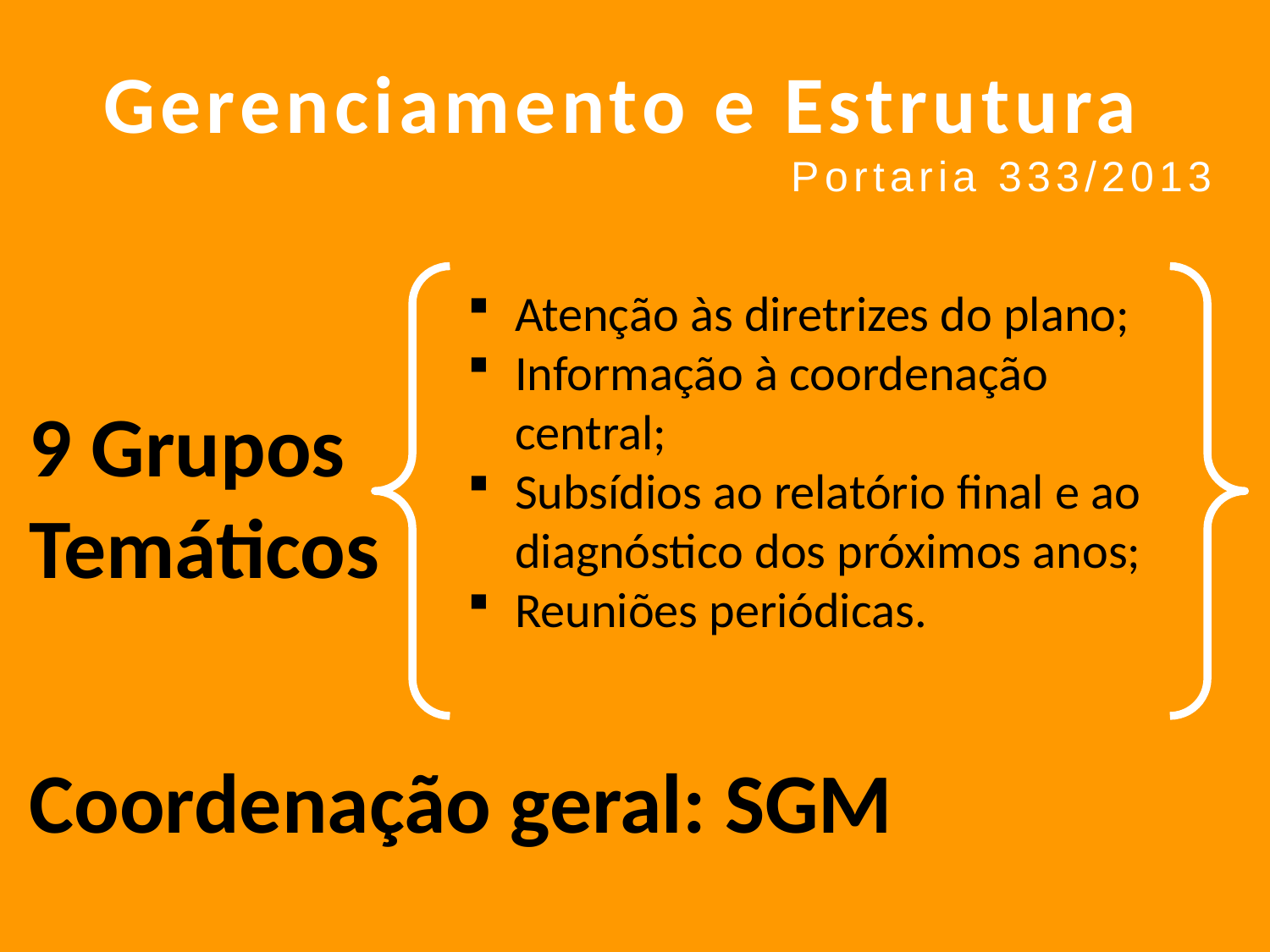

Gerenciamento e Estrutura
Portaria 333/2013

Atenção às diretrizes do plano;
Informação à coordenação central;
Subsídios ao relatório final e ao diagnóstico dos próximos anos;
Reuniões periódicas.
9 Grupos Temáticos
Coordenação geral: SGM